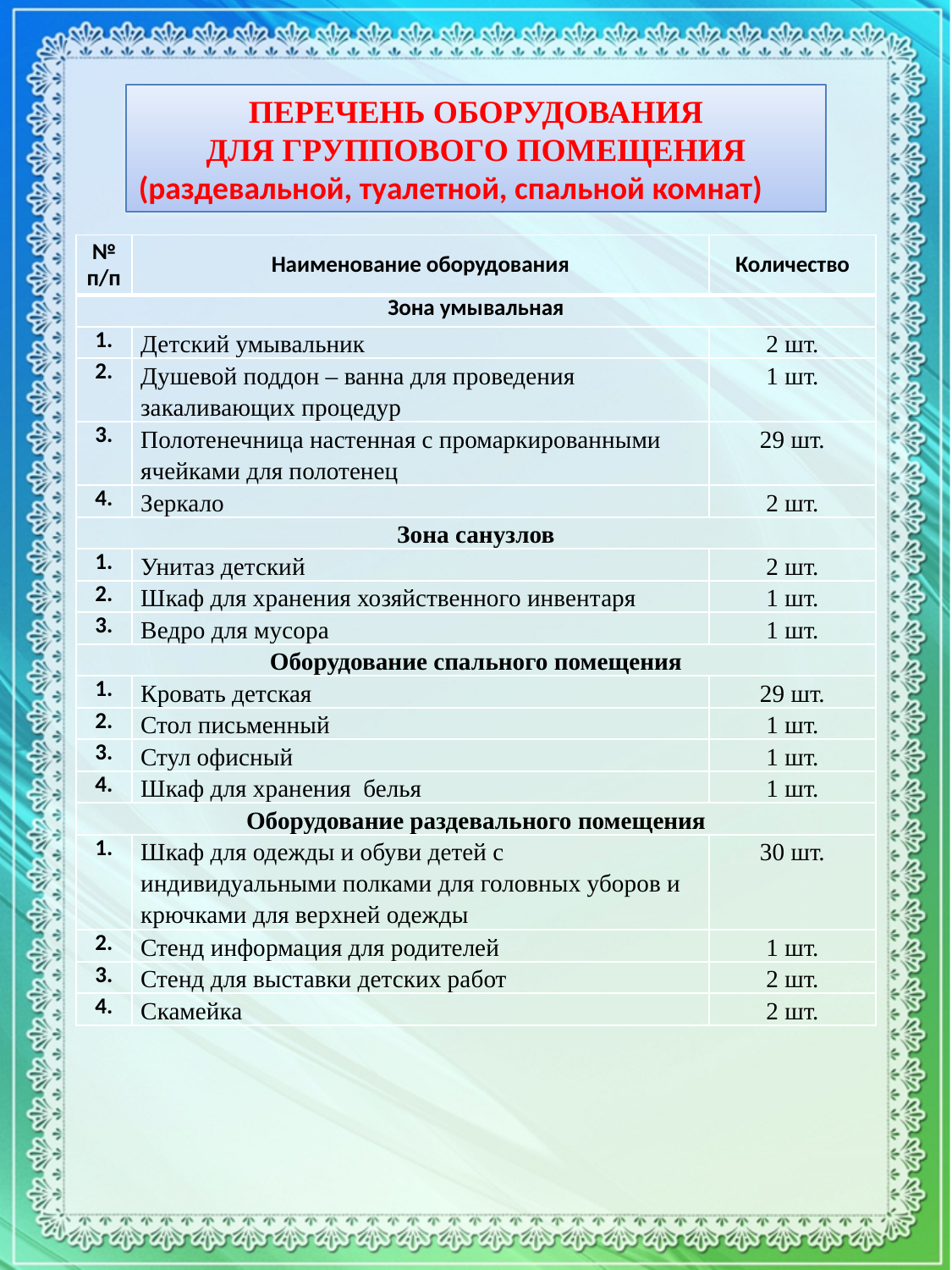

ПЕРЕЧЕНЬ ОБОРУДОВАНИЯ
ДЛЯ ГРУППОВОГО ПОМЕЩЕНИЯ
(раздевальной, туалетной, спальной комнат)
| № п/п | Наименование оборудования | Количество |
| --- | --- | --- |
| Зона умывальная |  |  |
| 1. | Детский умывальник | 2 шт. |
| 2. | Душевой поддон – ванна для проведения закаливающих процедур | 1 шт. |
| 3. | Полотенечница настенная с промаркированными ячейками для полотенец | 29 шт. |
| 4. | Зеркало | 2 шт. |
| Зона санузлов |  |  |
| 1. | Унитаз детский | 2 шт. |
| 2. | Шкаф для хранения хозяйственного инвентаря | 1 шт. |
| 3. | Ведро для мусора | 1 шт. |
| Оборудование спального помещения |  |  |
| 1. | Кровать детская | 29 шт. |
| 2. | Стол письменный | 1 шт. |
| 3. | Стул офисный | 1 шт. |
| 4. | Шкаф для хранения белья | 1 шт. |
| Оборудование раздевального помещения |  |  |
| 1. | Шкаф для одежды и обуви детей с индивидуальными полками для головных уборов и крючками для верхней одежды | 30 шт. |
| 2. | Стенд информация для родителей | 1 шт. |
| 3. | Стенд для выставки детских работ | 2 шт. |
| 4. | Скамейка | 2 шт. |